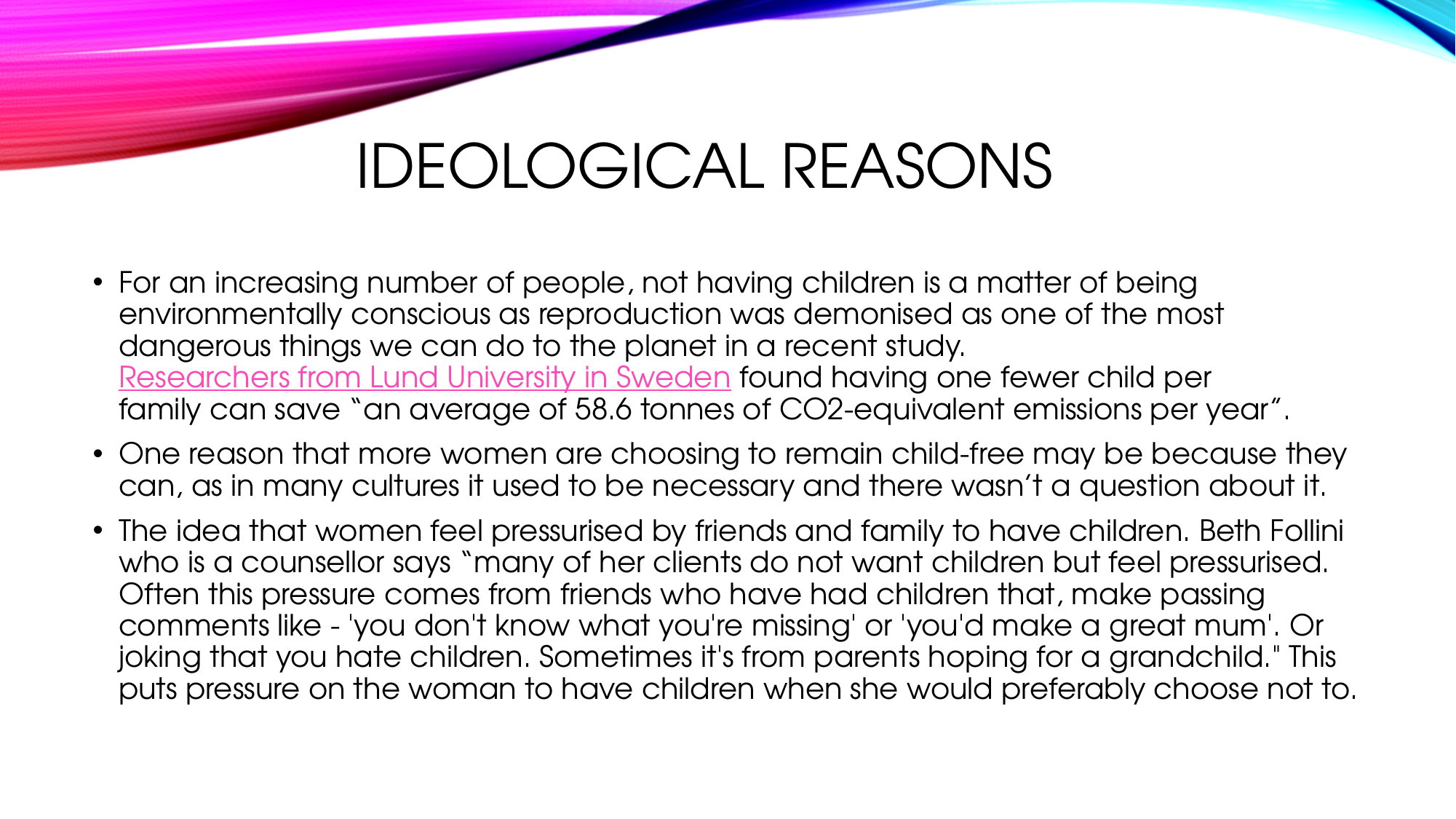

# Ideological reasons
For an increasing number of people, not having children is a matter of being environmentally conscious as reproduction was demonised as one of the most dangerous things we can do to the planet in a recent study. Researchers from Lund University in Sweden found having one fewer child per family can save “an average of 58.6 tonnes of CO2-equivalent emissions per year”.
One reason that more women are choosing to remain child-free may be because they can, as in many cultures it used to be necessary and there wasn’t a question about it.
The idea that women feel pressurised by friends and family to have children. Beth Follini who is a counsellor says “many of her clients do not want children but feel pressurised. Often this pressure comes from friends who have had children that, make passing comments like - 'you don't know what you're missing' or 'you'd make a great mum'. Or joking that you hate children. Sometimes it's from parents hoping for a grandchild." This puts pressure on the woman to have children when she would preferably choose not to.